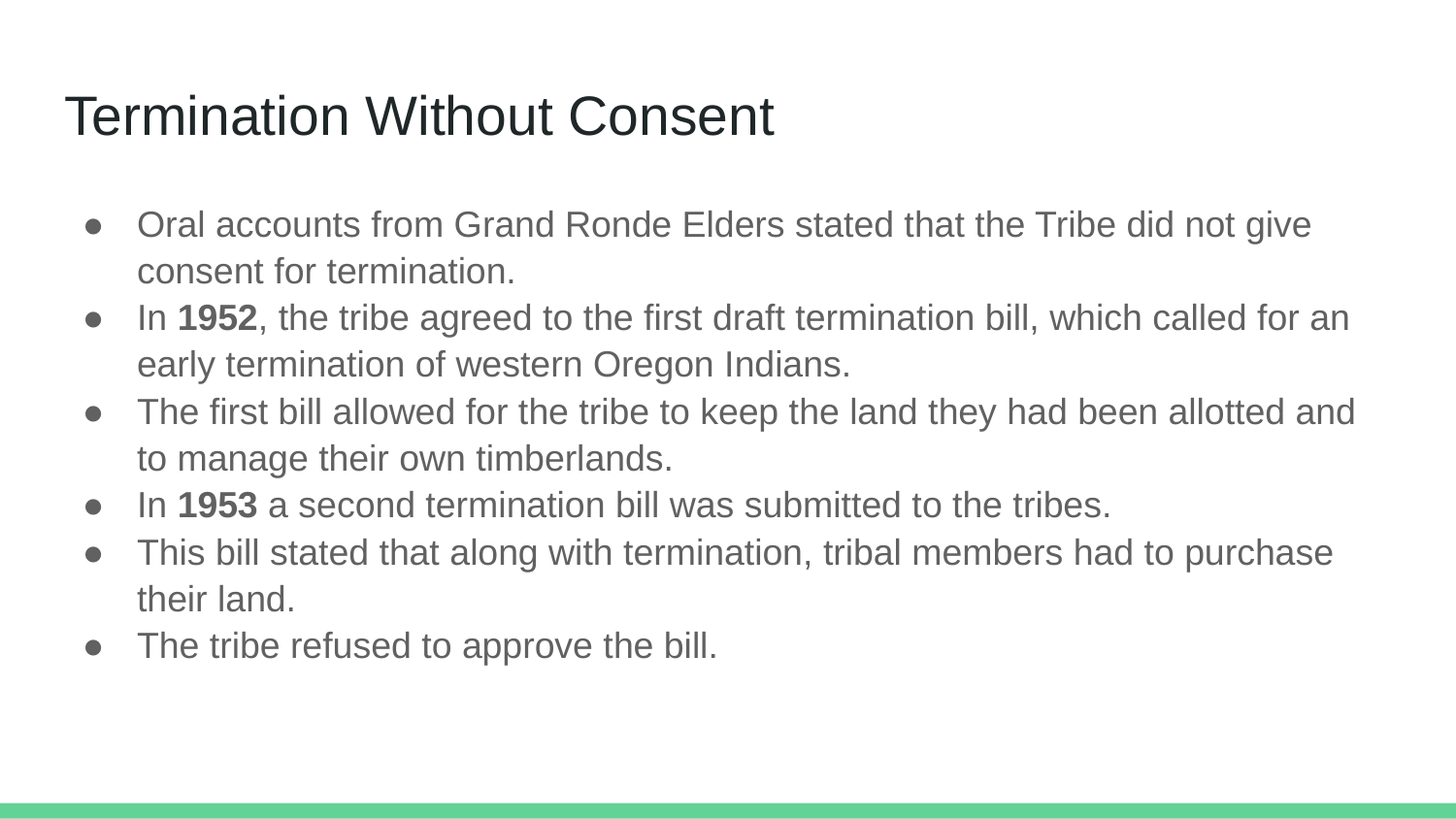

# Termination Without Consent
Oral accounts from Grand Ronde Elders stated that the Tribe did not give consent for termination.
In 1952, the tribe agreed to the first draft termination bill, which called for an early termination of western Oregon Indians.
The first bill allowed for the tribe to keep the land they had been allotted and to manage their own timberlands.
In 1953 a second termination bill was submitted to the tribes.
This bill stated that along with termination, tribal members had to purchase their land.
The tribe refused to approve the bill.